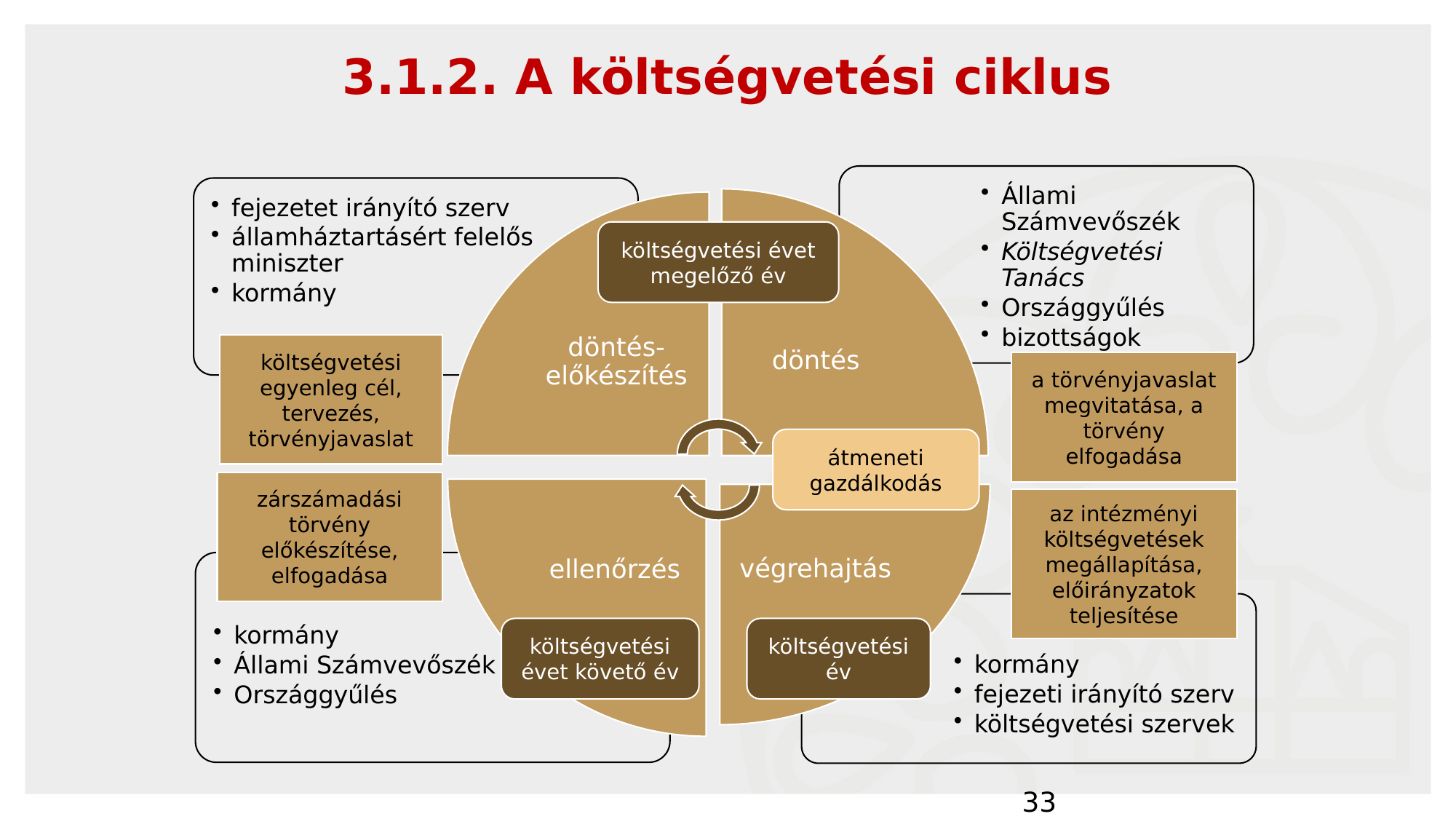

3.1.2. A költségvetési ciklus
kormány
fejezeti irányító szerv
költségvetési szervek
kormány
Állami Számvevőszék
Országgyűlés
Állami Számvevőszék
Költségvetési Tanács
Országgyűlés
bizottságok
fejezetet irányító szerv
államháztartásért felelős miniszter
kormány
döntés- előkészítés
döntés
végrehajtás
ellenőrzés
költségvetési évet megelőző év
költségvetési egyenleg cél, tervezés, törvényjavaslat
a törvényjavaslat megvitatása, a törvény elfogadása
átmeneti gazdálkodás
zárszámadási törvény előkészítése, elfogadása
az intézményi költségvetések megállapítása, előirányzatok teljesítése
költségvetési évet követő év
költségvetési év
33